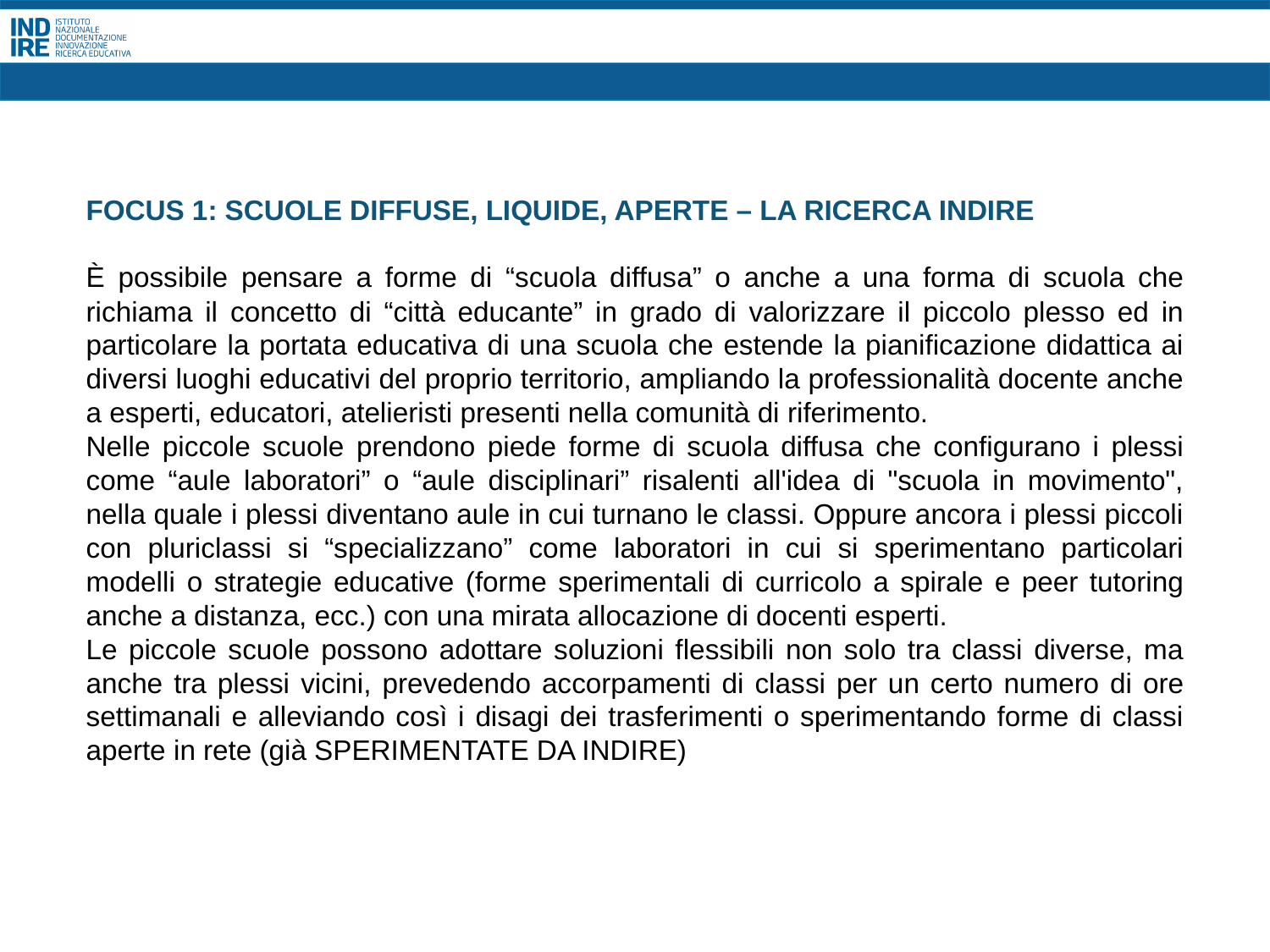

FOCUS 1: SCUOLE DIFFUSE, LIQUIDE, APERTE – LA RICERCA INDIRE

È possibile pensare a forme di “scuola diffusa” o anche a una forma di scuola che richiama il concetto di “città educante” in grado di valorizzare il piccolo plesso ed in particolare la portata educativa di una scuola che estende la pianificazione didattica ai diversi luoghi educativi del proprio territorio, ampliando la professionalità docente anche a esperti, educatori, atelieristi presenti nella comunità di riferimento.
Nelle piccole scuole prendono piede forme di scuola diffusa che configurano i plessi come “aule laboratori” o “aule disciplinari” risalenti all'idea di "scuola in movimento", nella quale i plessi diventano aule in cui turnano le classi. Oppure ancora i plessi piccoli con pluriclassi si “specializzano” come laboratori in cui si sperimentano particolari modelli o strategie educative (forme sperimentali di curricolo a spirale e peer tutoring anche a distanza, ecc.) con una mirata allocazione di docenti esperti.
Le piccole scuole possono adottare soluzioni flessibili non solo tra classi diverse, ma anche tra plessi vicini, prevedendo accorpamenti di classi per un certo numero di ore settimanali e alleviando così i disagi dei trasferimenti o sperimentando forme di classi aperte in rete (già SPERIMENTATE DA INDIRE)